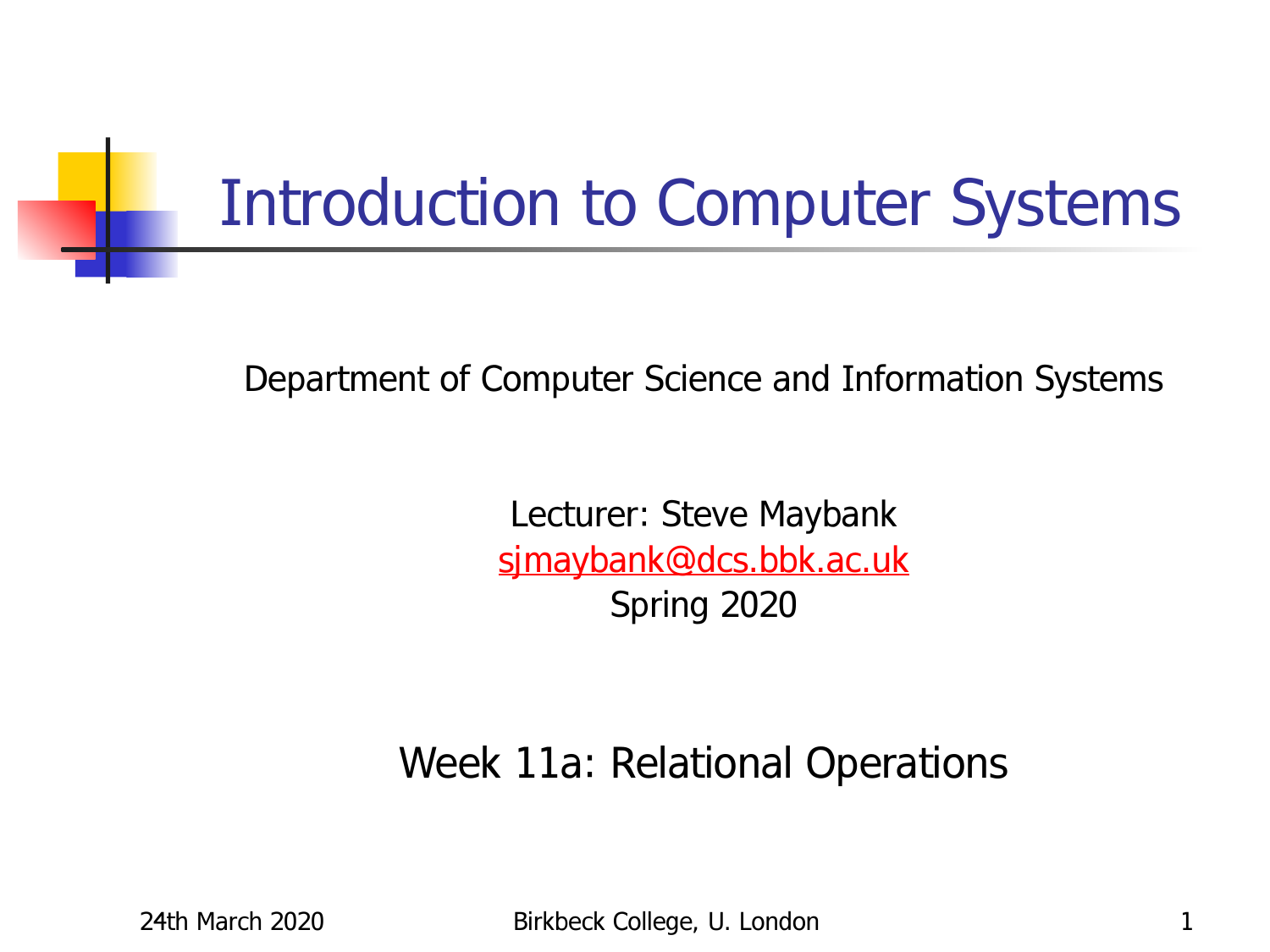

# Introduction to Computer Systems

Department of Computer Science and Information Systems

Lecturer: Steve Maybank
sjmaybank@dcs.bbk.ac.uk
Spring 2020

Week 11a: Relational Operations

24th March 2020
Birkbeck College, U. London
1